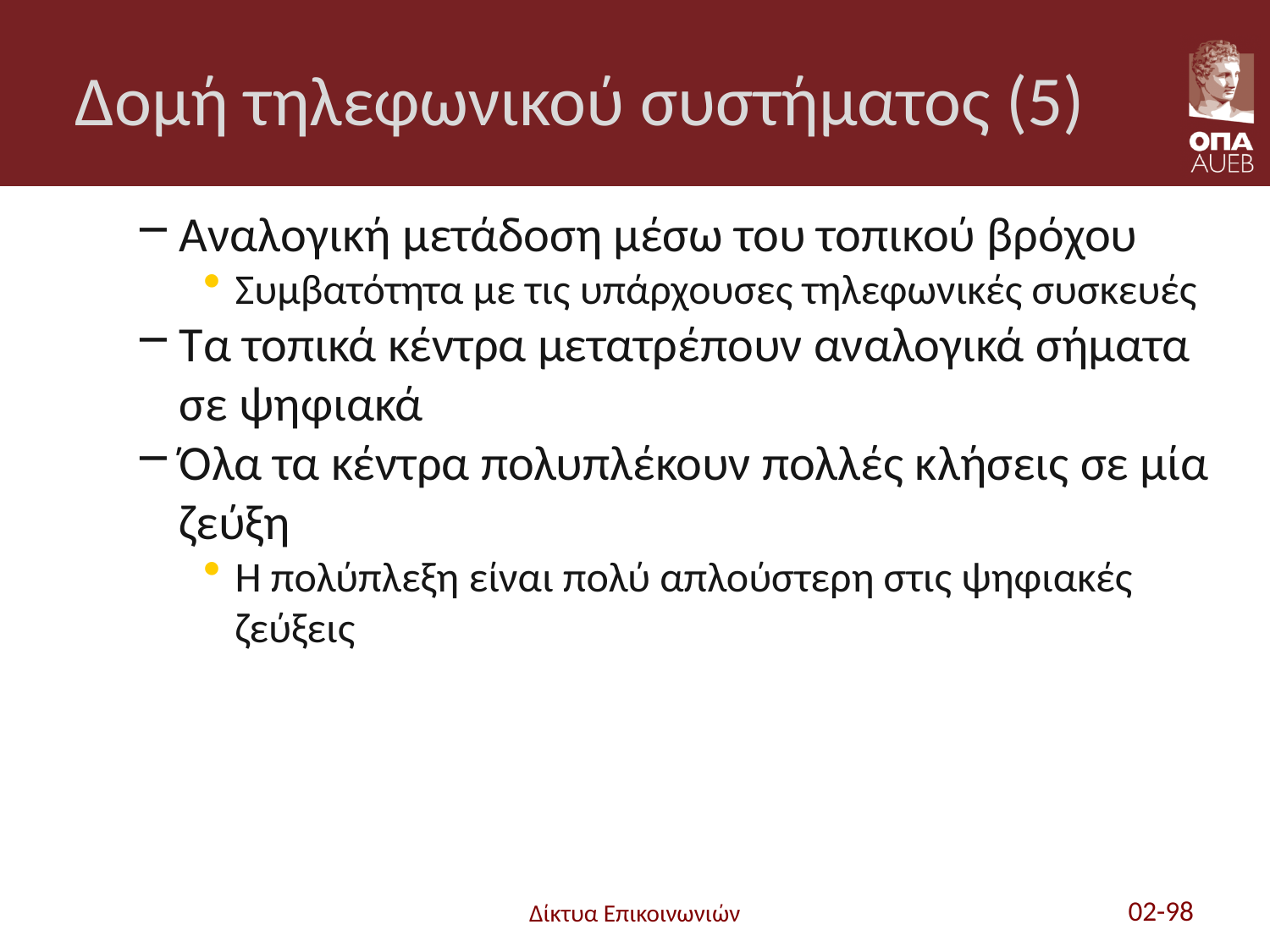

# Δομή τηλεφωνικού συστήματος (5)
Αναλογική μετάδοση μέσω του τοπικού βρόχου
Συμβατότητα με τις υπάρχουσες τηλεφωνικές συσκευές
Τα τοπικά κέντρα μετατρέπουν αναλογικά σήματα σε ψηφιακά
Όλα τα κέντρα πολυπλέκουν πολλές κλήσεις σε μία ζεύξη
Η πολύπλεξη είναι πολύ απλούστερη στις ψηφιακές ζεύξεις
Δίκτυα Επικοινωνιών
02-98